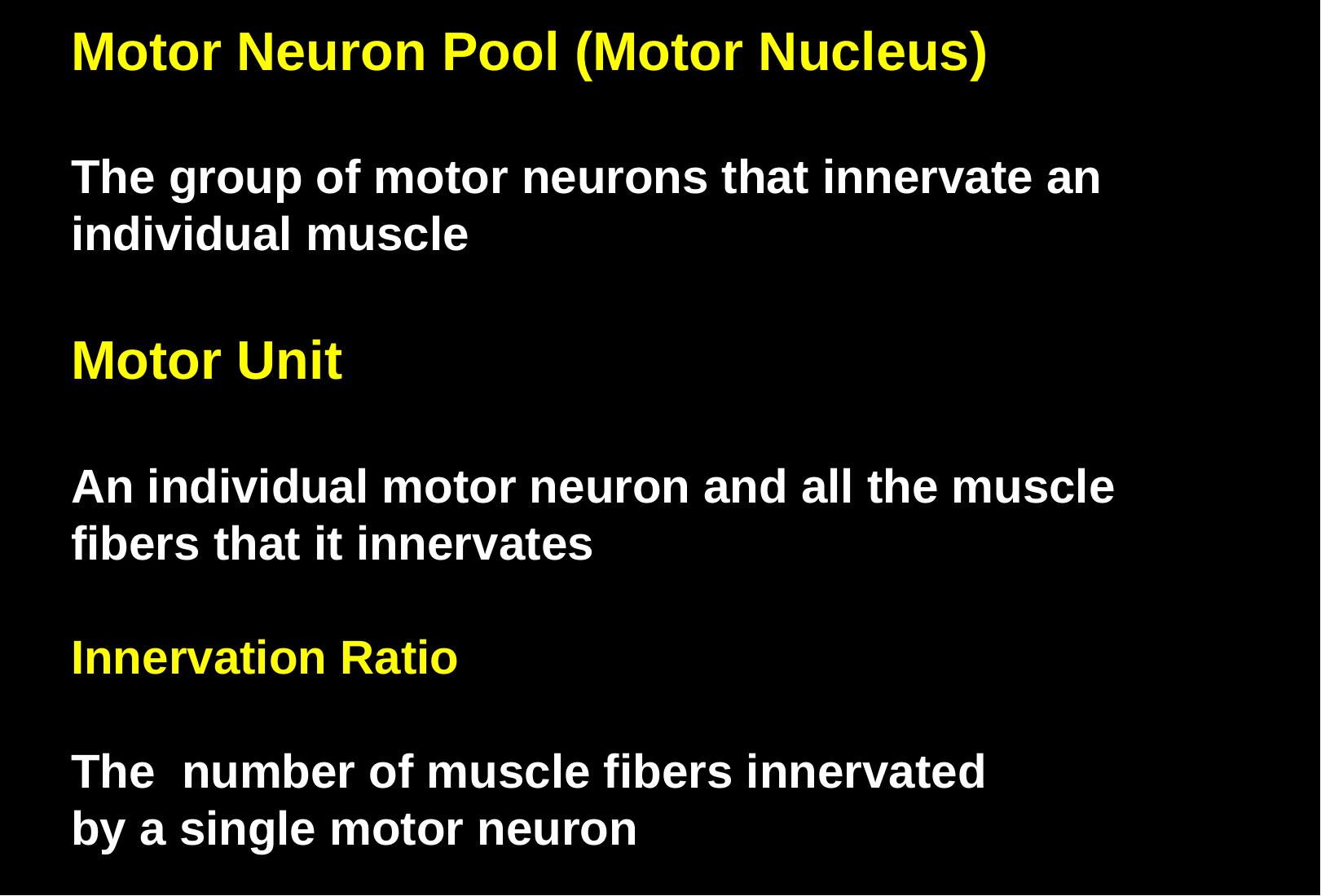

Motor Neuron Pool (Motor Nucleus)

The group of motor neurons that innervate an individual muscle

Motor Unit

An individual motor neuron and all the muscle fibers that it innervates

Innervation Ratio

The  number of muscle fibers innervated
by a single motor neuron